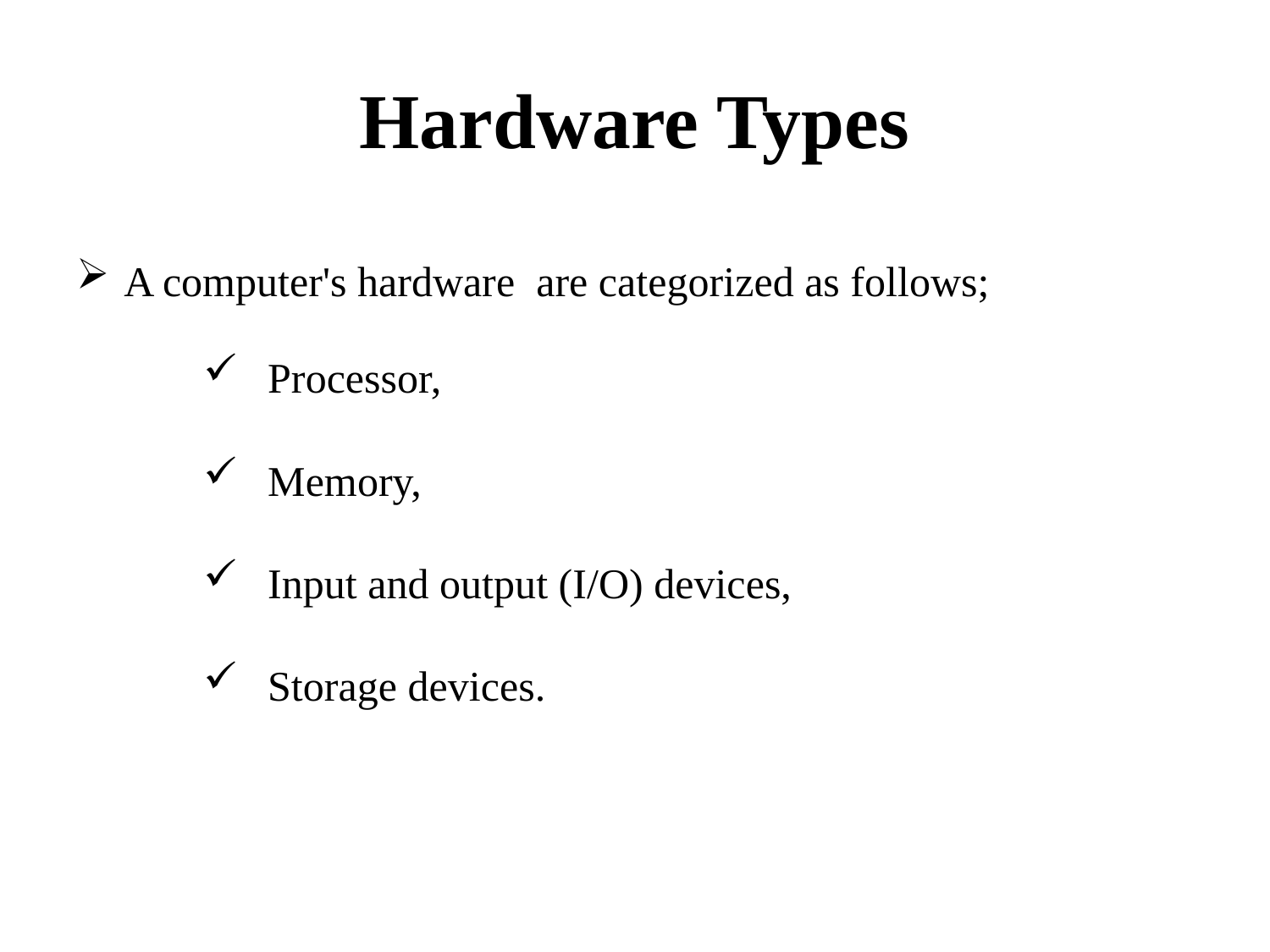

# Hardware Types
A computer's hardware  are categorized as follows;
Processor,
Memory,
Input and output (I/O) devices,
Storage devices.